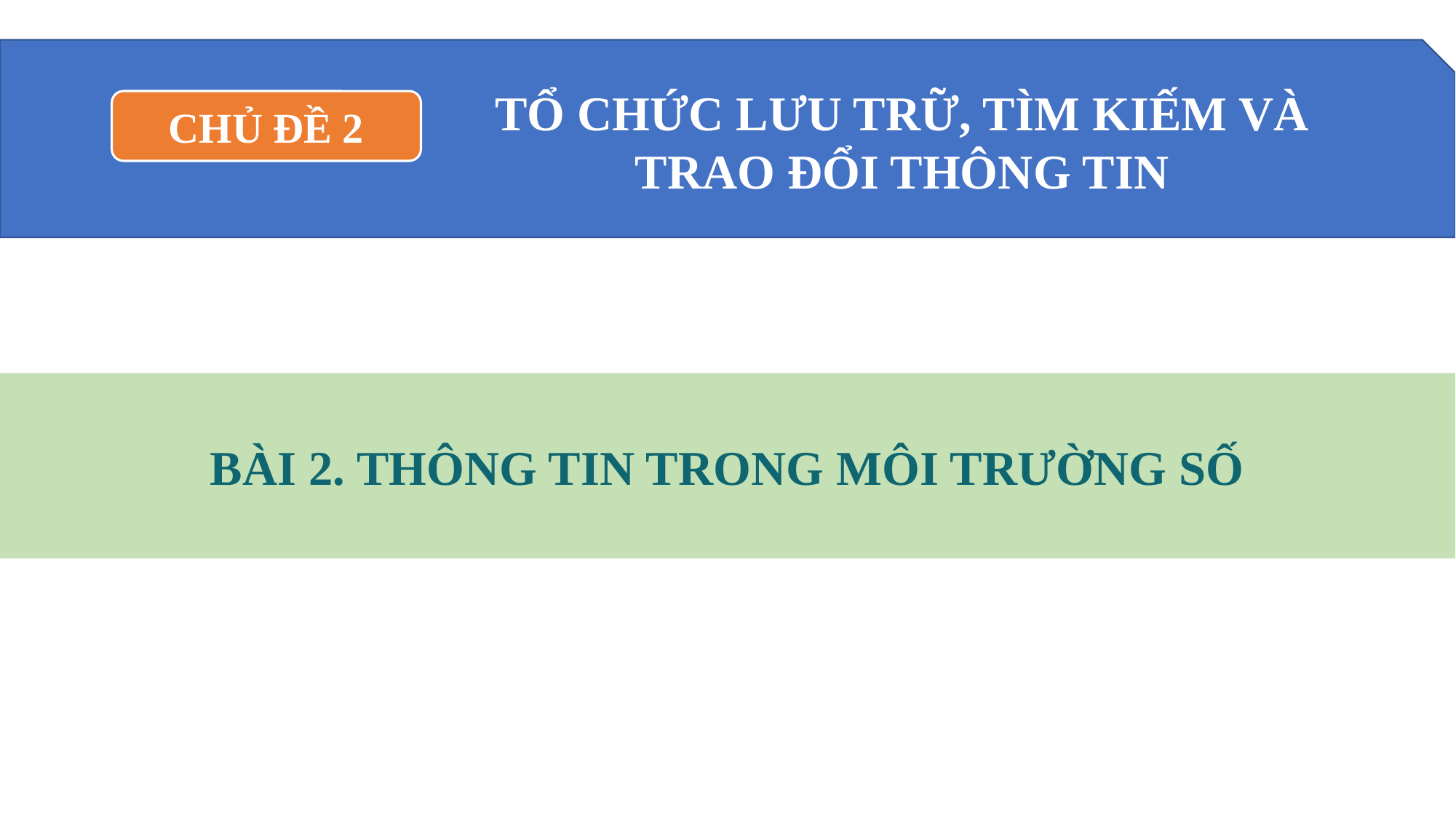

TỔ CHỨC LƯU TRỮ, TÌM KIẾM VÀ TRAO ĐỔI THÔNG TIN
CHỦ ĐỀ 2

BÀI 2. THÔNG TIN TRONG MÔI TRƯỜNG SỐ